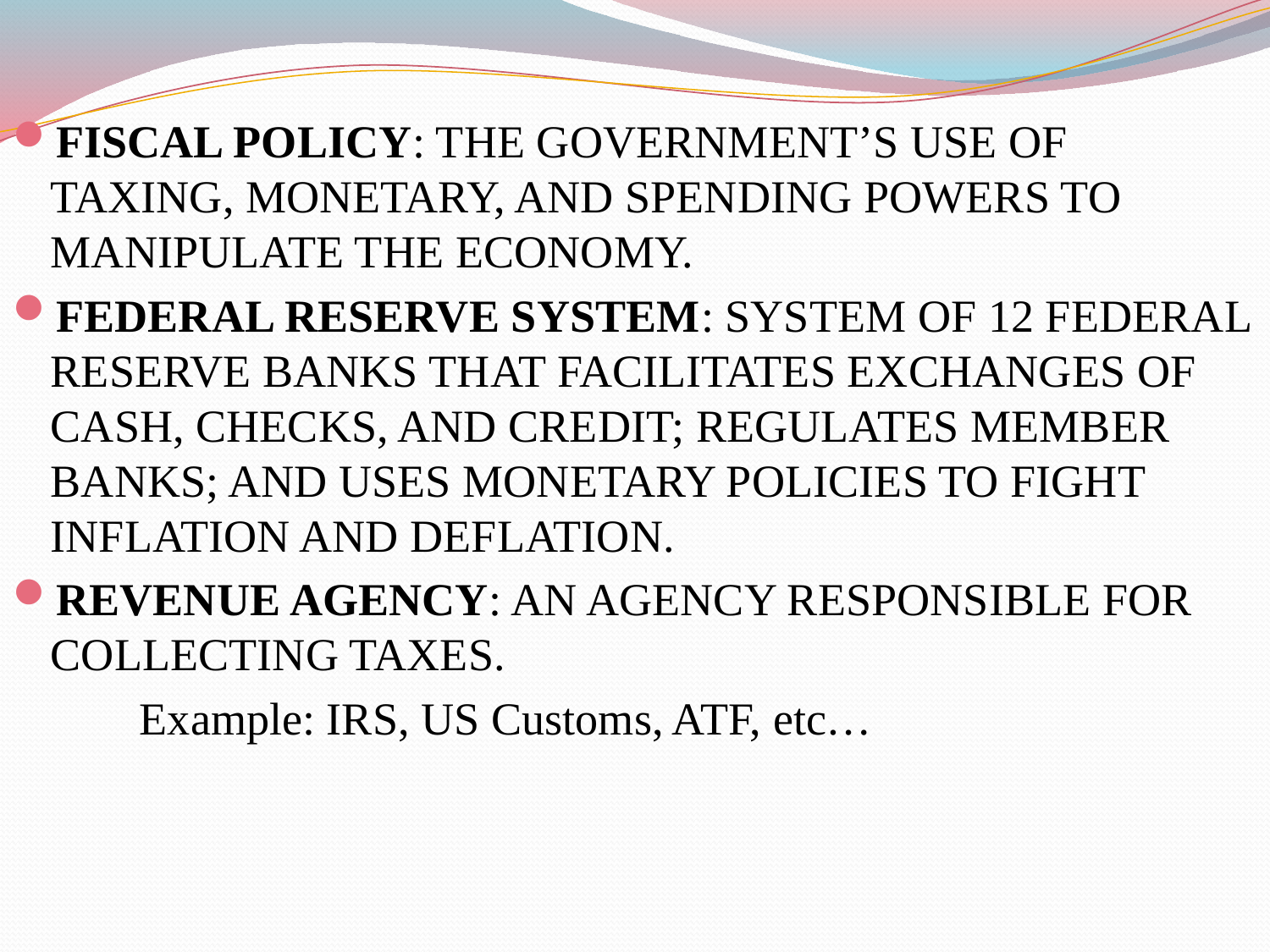

FISCAL POLICY: THE GOVERNMENT’S USE OF TAXING, MONETARY, AND SPENDING POWERS TO MANIPULATE THE ECONOMY.
FEDERAL RESERVE SYSTEM: SYSTEM OF 12 FEDERAL RESERVE BANKS THAT FACILITATES EXCHANGES OF CASH, CHECKS, AND CREDIT; REGULATES MEMBER BANKS; AND USES MONETARY POLICIES TO FIGHT INFLATION AND DEFLATION.
REVENUE AGENCY: AN AGENCY RESPONSIBLE FOR COLLECTING TAXES.
	Example: IRS, US Customs, ATF, etc…